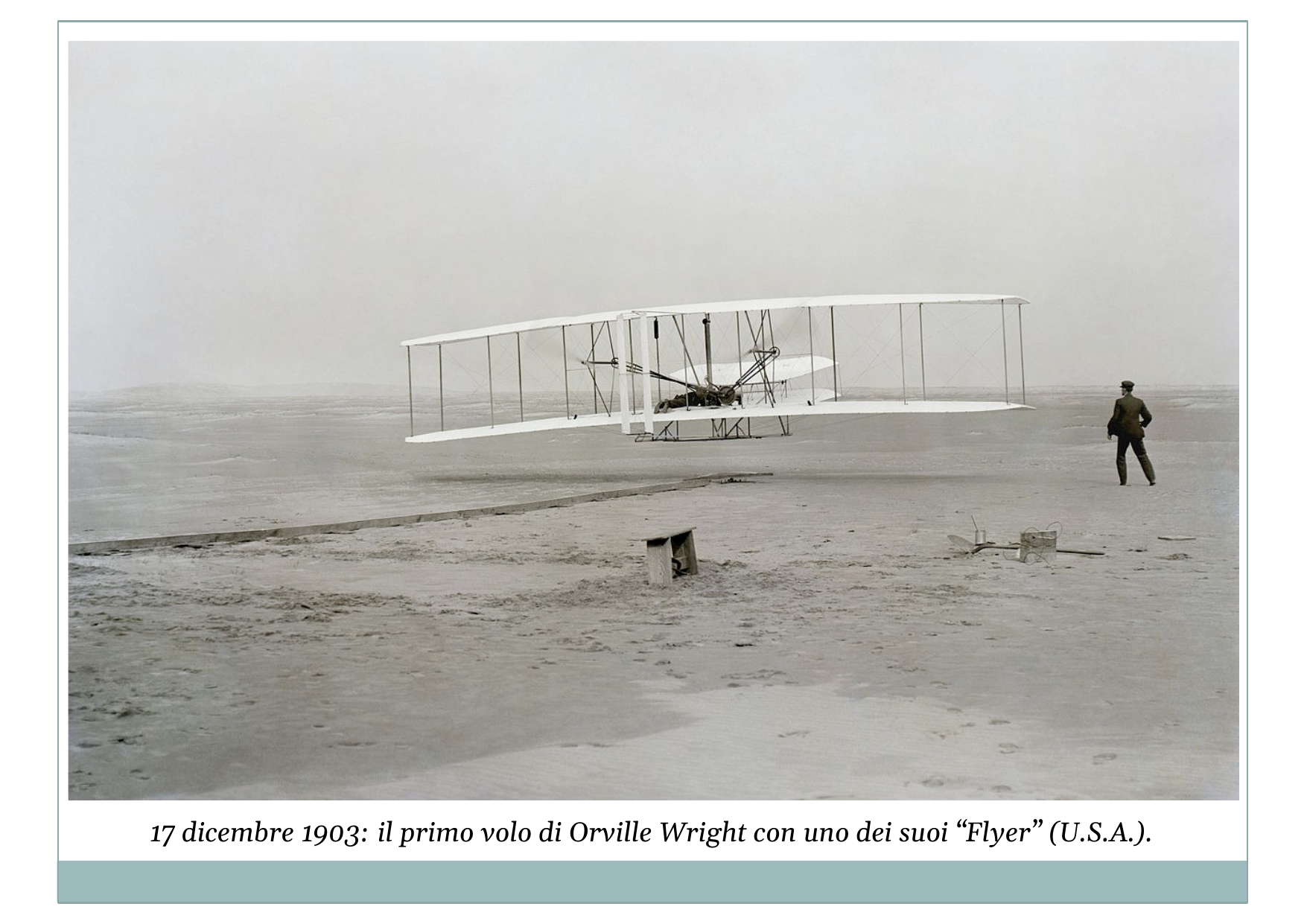

17 dicembre 1903: il primo volo di Orville Wright con uno dei suoi “Flyer” (U.S.A.).